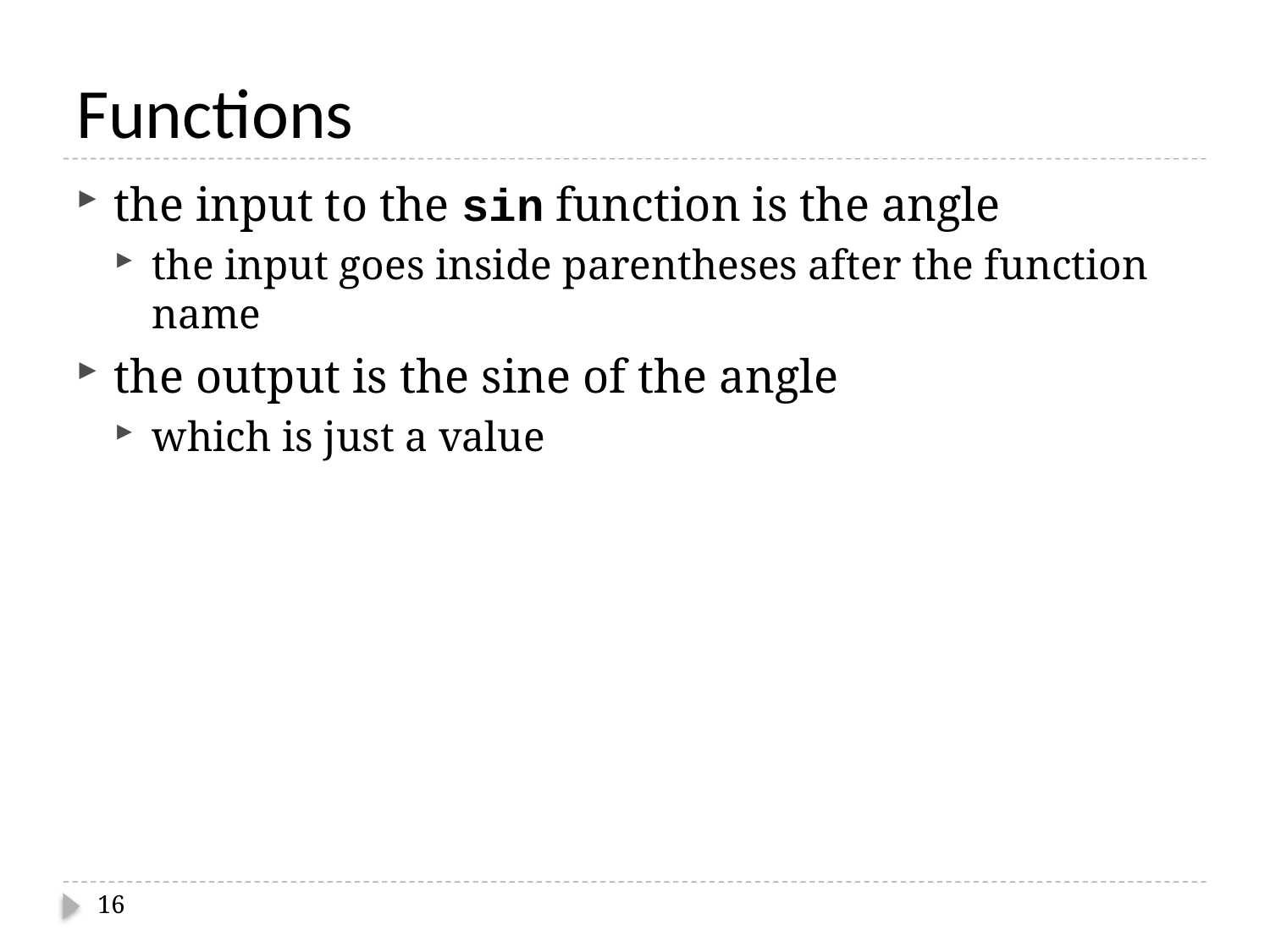

# Functions
the input to the sin function is the angle
the input goes inside parentheses after the function name
the output is the sine of the angle
which is just a value
16